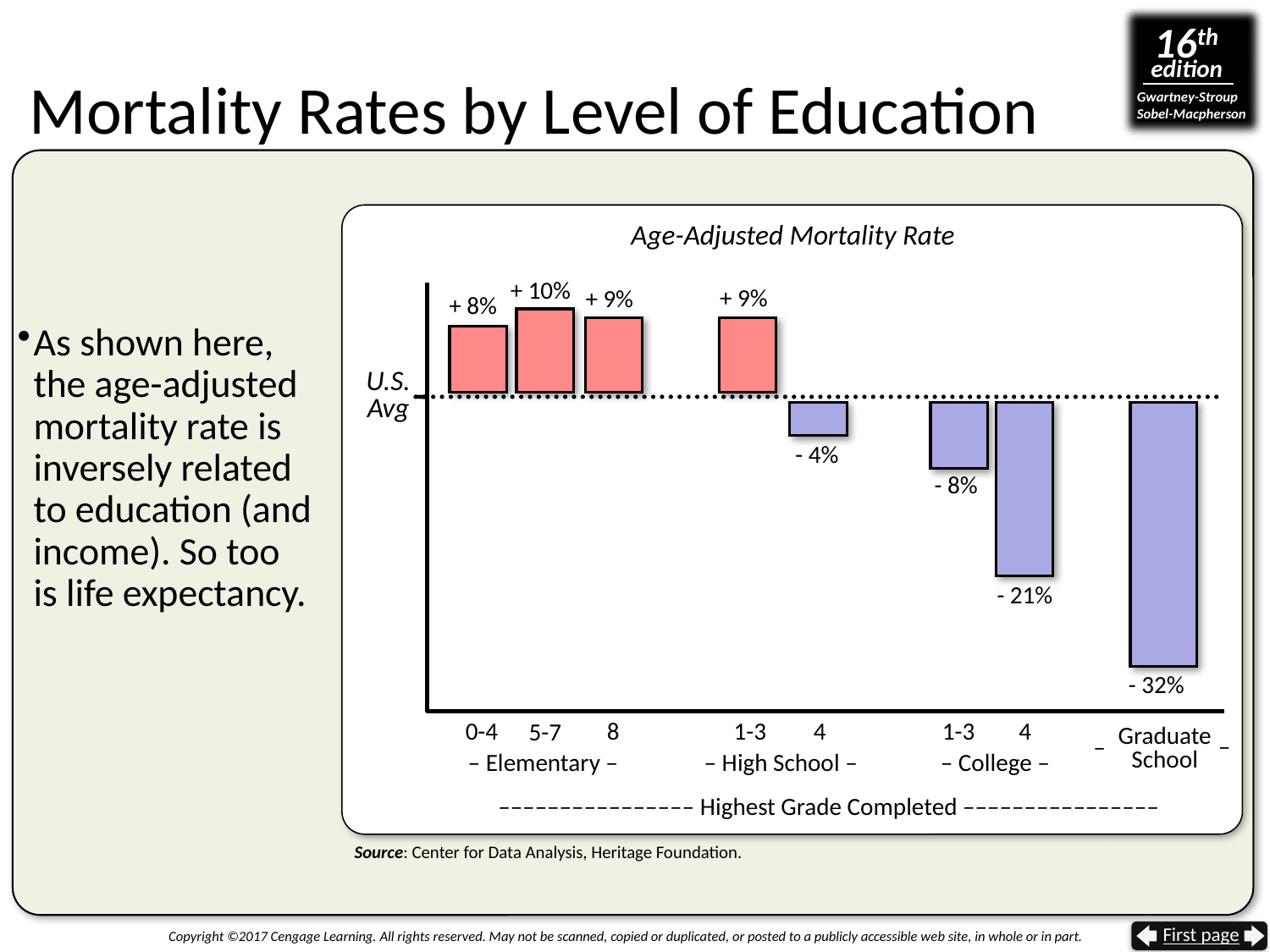

# Mortality Rates by Level of Education

Age-Adjusted Mortality Rate
+ 10%

+ 9%

+ 9%

+ 8%

As shown here,
the age-adjusted mortality rate is inversely related
to education (and income). So too
is life expectancy.
U.S.
Avg

- 4%

- 8%

- 21%

- 32%

8
1-3
4
1-3
4
0-4
5-7
Graduate
School
–
–
– Elementary –
– High School –
– College –
–––––––––––––––– Highest Grade Completed ––––––––––––––––
Source: Center for Data Analysis, Heritage Foundation.